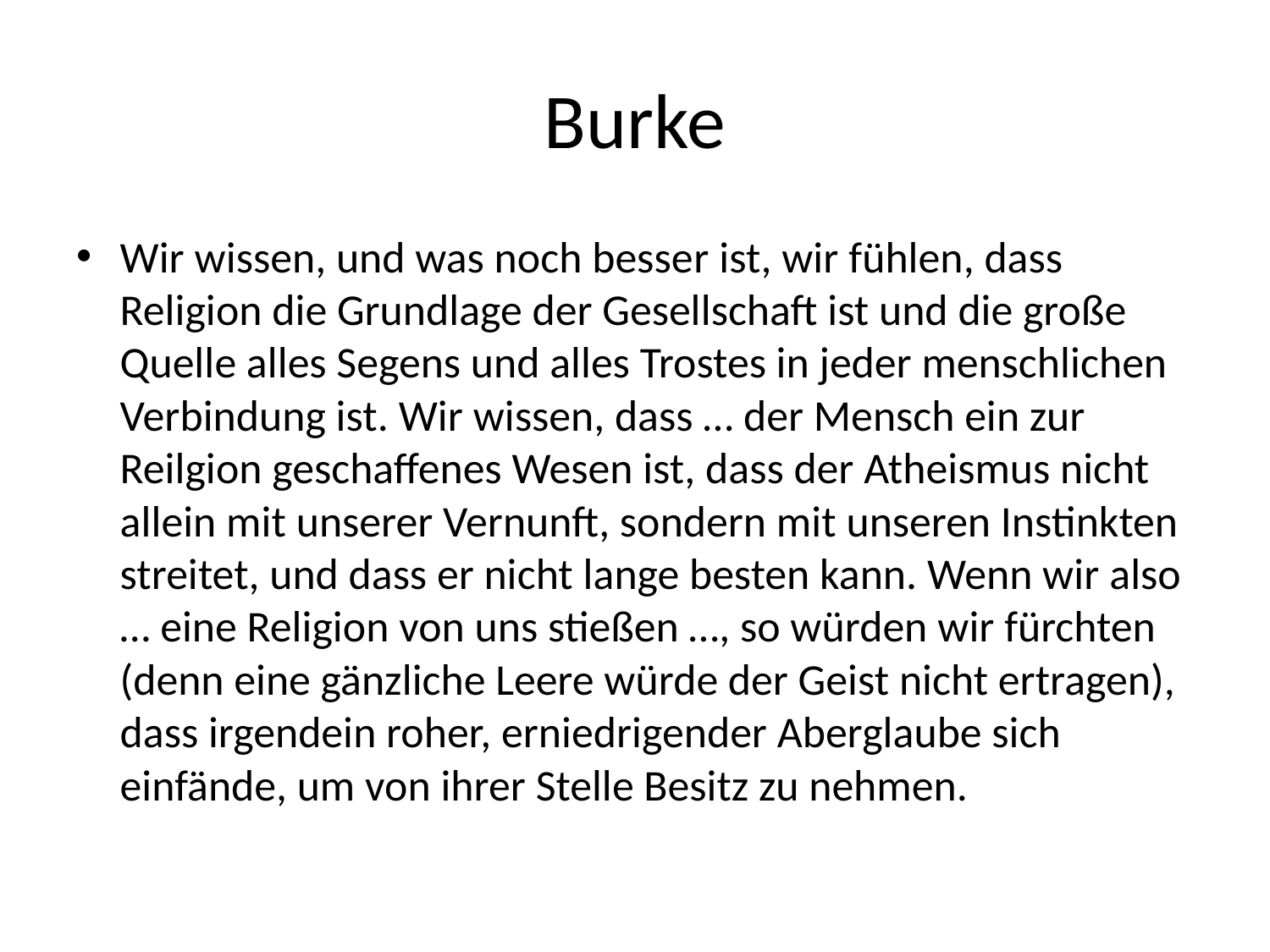

# Burke
Wir wissen, und was noch besser ist, wir fühlen, dass Religion die Grundlage der Gesellschaft ist und die große Quelle alles Segens und alles Trostes in jeder menschlichen Verbindung ist. Wir wissen, dass … der Mensch ein zur Reilgion geschaffenes Wesen ist, dass der Atheismus nicht allein mit unserer Vernunft, sondern mit unseren Instinkten streitet, und dass er nicht lange besten kann. Wenn wir also … eine Religion von uns stießen …, so würden wir fürchten (denn eine gänzliche Leere würde der Geist nicht ertragen), dass irgendein roher, erniedrigender Aberglaube sich einfände, um von ihrer Stelle Besitz zu nehmen.